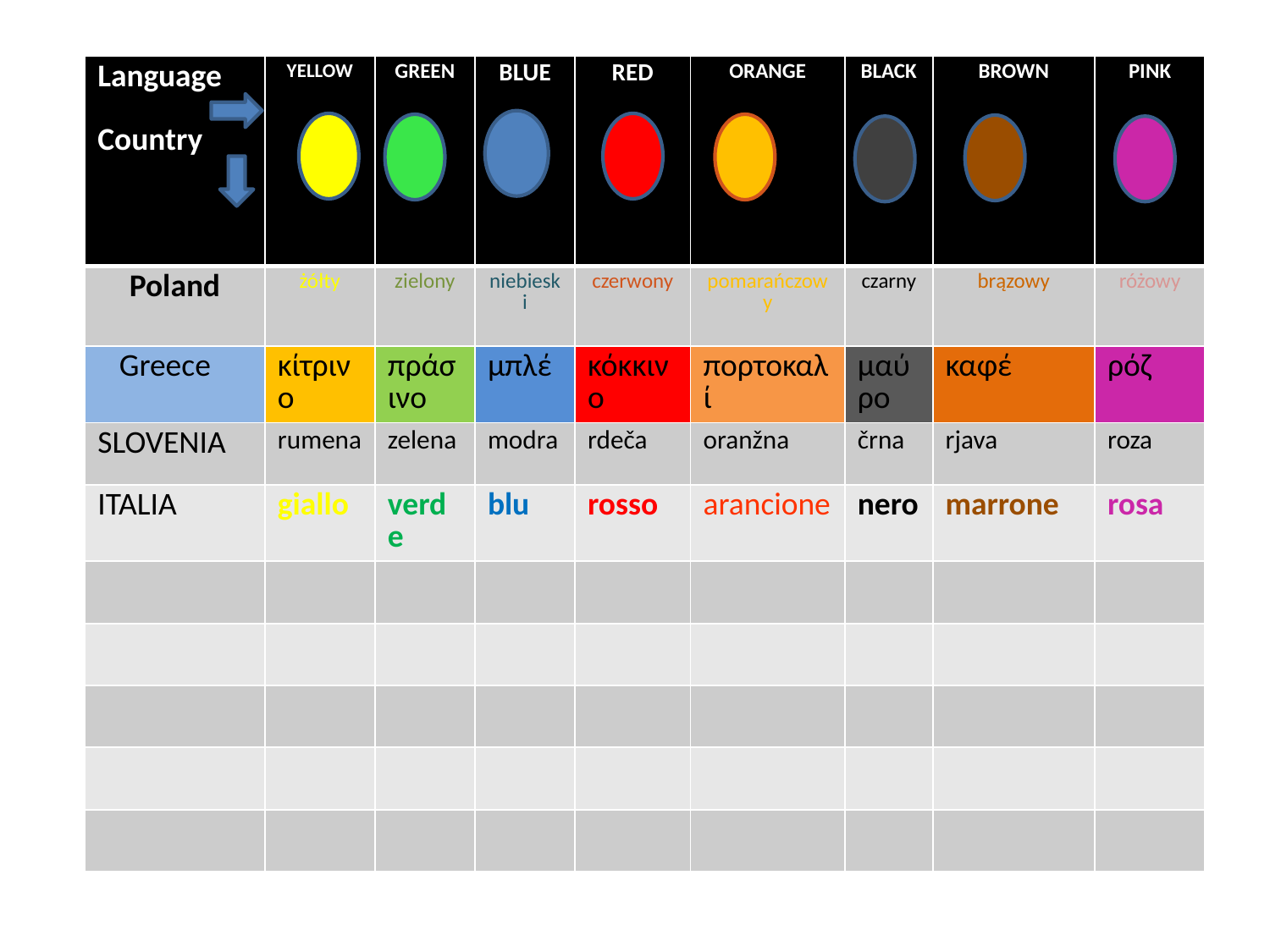

| Language Country | YELLOW | GREEN | BLUE | RED | ORANGE | BLACK | BROWN | PINK |
| --- | --- | --- | --- | --- | --- | --- | --- | --- |
| Poland | żółty | zielony | niebieski | czerwony | pomarańczowy | czarny | brązowy | różowy |
| Greece | κίτρινο | πράσινο | μπλέ | κόκκινο | πορτοκαλί | μαύρο | καφέ | ρόζ |
| SLOVENIA | rumena | zelena | modra | rdeča | oranžna | črna | rjava | roza |
| ITALIA | giallo | verde | blu | rosso | arancione | nero | marrone | rosa |
|  |  |  |  |  |  |  |  |  |
|  |  |  |  |  |  |  |  |  |
|  |  |  |  |  |  |  |  |  |
|  |  |  |  |  |  |  |  |  |
|  |  |  |  |  |  |  |  |  |